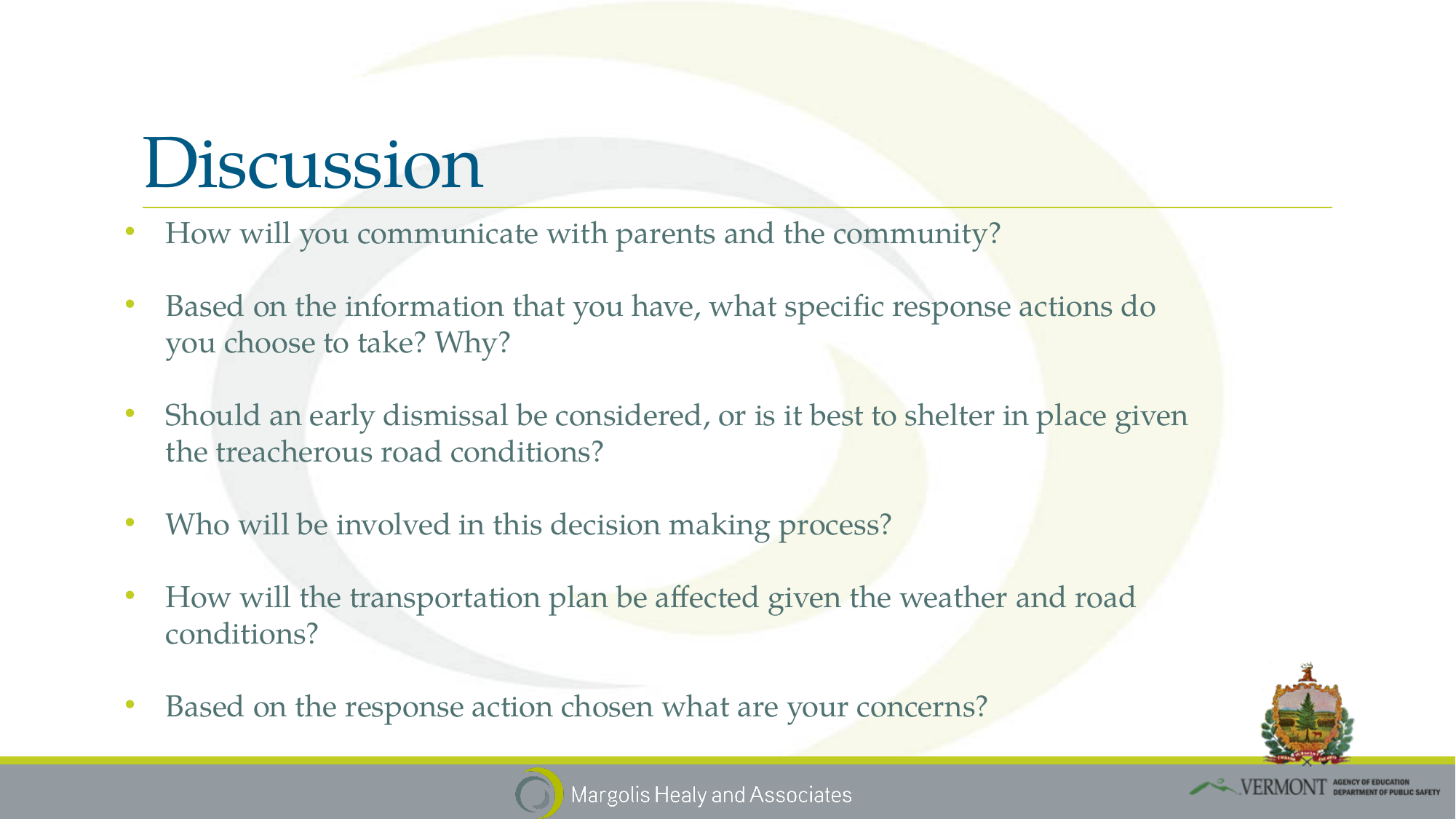

# Discussion
How will you communicate with parents and the community?

Based on the information that you have, what specific response actions do you choose to take? Why?

Should an early dismissal be considered, or is it best to shelter in place given the treacherous road conditions?

Who will be involved in this decision making process?

How will the transportation plan be affected given the weather and road conditions?

Based on the response action chosen what are your concerns?